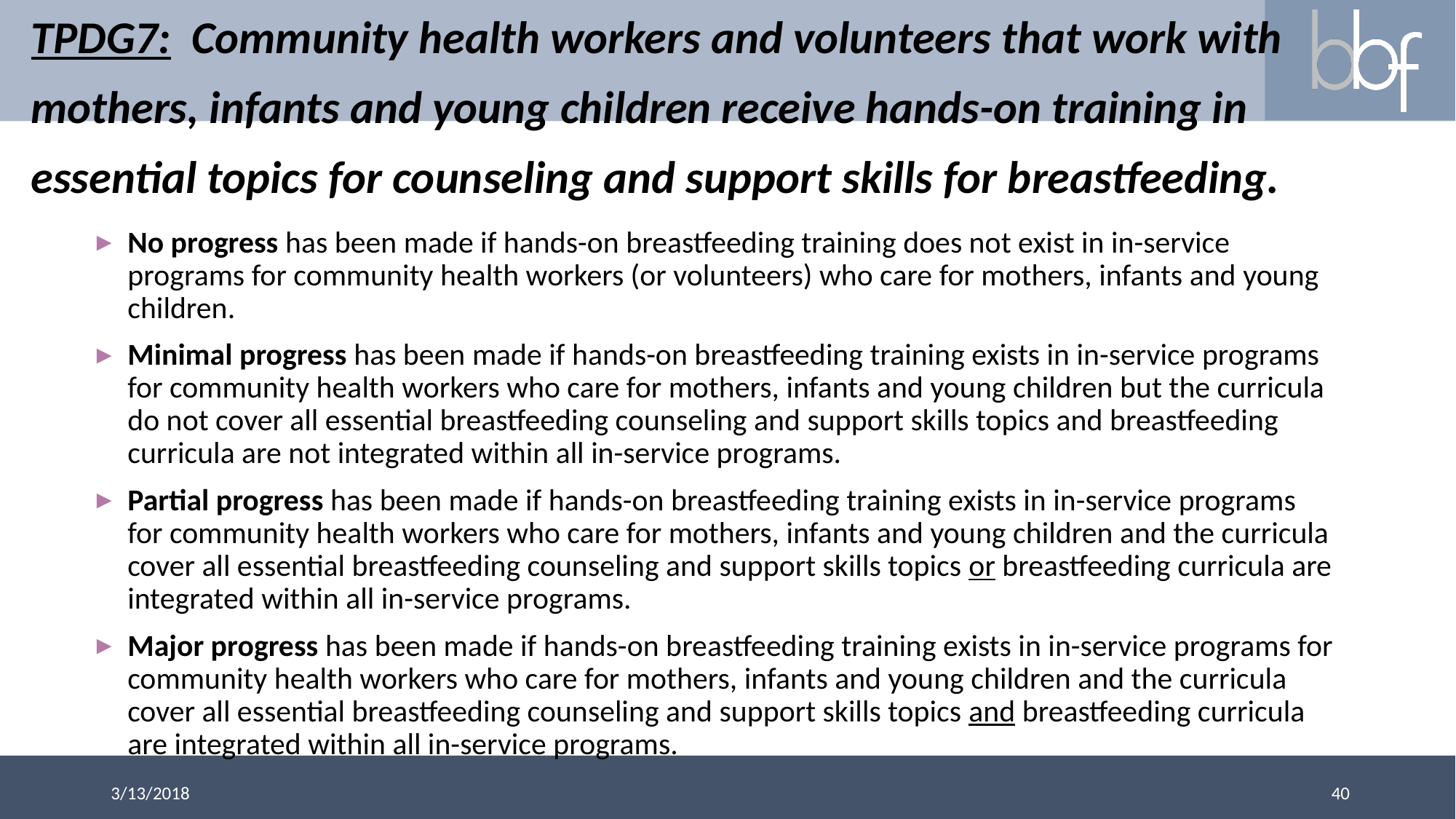

# TPDG7:  Community health workers and volunteers that work with mothers, infants and young children receive hands-on training in essential topics for counseling and support skills for breastfeeding.
No progress has been made if hands-on breastfeeding training does not exist in in-service programs for community health workers (or volunteers) who care for mothers, infants and young children.
Minimal progress has been made if hands-on breastfeeding training exists in in-service programs for community health workers who care for mothers, infants and young children but the curricula do not cover all essential breastfeeding counseling and support skills topics and breastfeeding curricula are not integrated within all in-service programs.
Partial progress has been made if hands-on breastfeeding training exists in in-service programs for community health workers who care for mothers, infants and young children and the curricula cover all essential breastfeeding counseling and support skills topics or breastfeeding curricula are integrated within all in-service programs.
Major progress has been made if hands-on breastfeeding training exists in in-service programs for community health workers who care for mothers, infants and young children and the curricula cover all essential breastfeeding counseling and support skills topics and breastfeeding curricula are integrated within all in-service programs.
40
3/13/2018